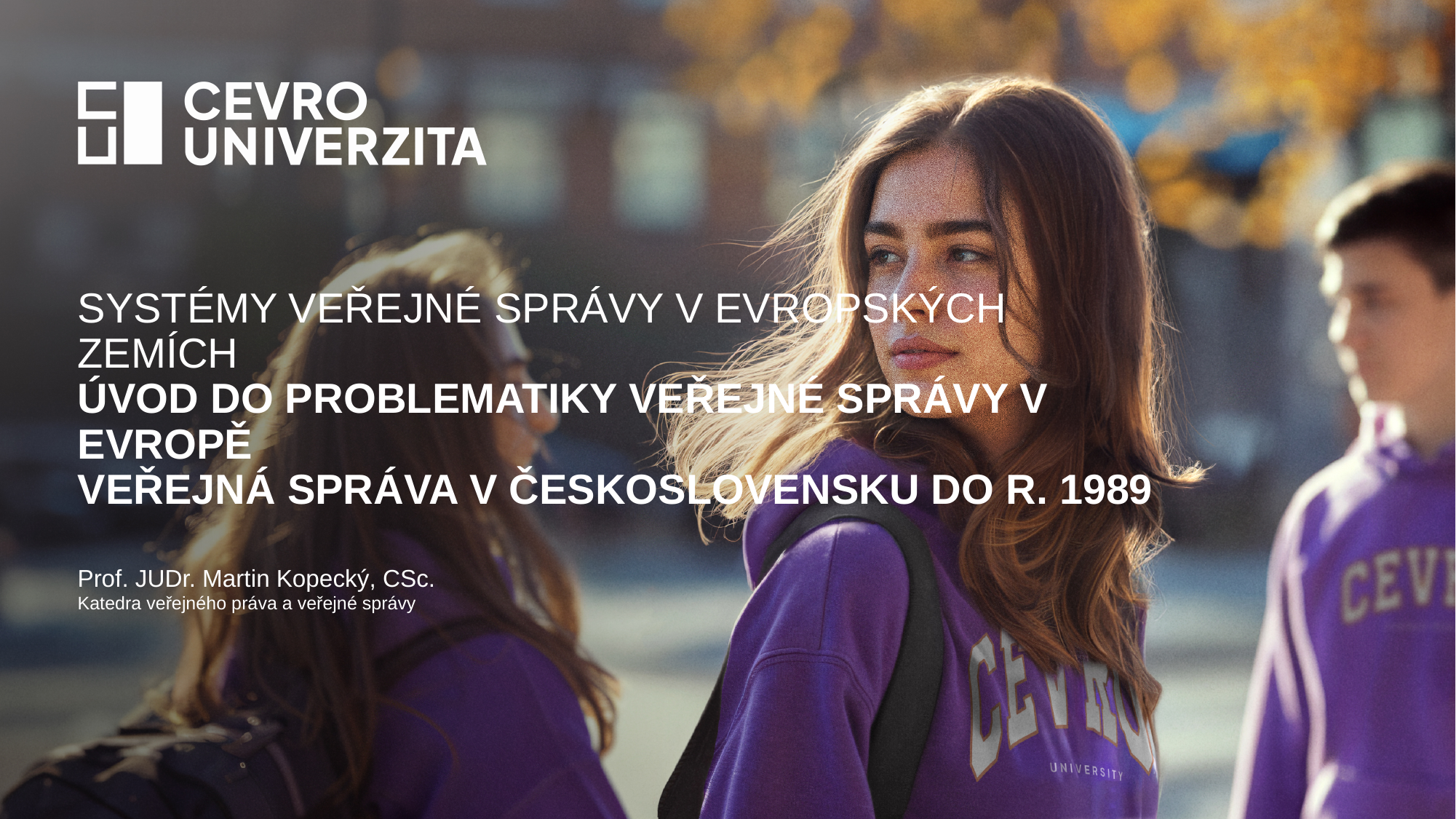

# systémy veřejné správy v evropských zemích Úvod do problematiky veřejné správy v evropě veřejná správa v československu do r. 1989
Prof. JUDr. Martin Kopecký, CSc.
Katedra veřejného práva a veřejné správy